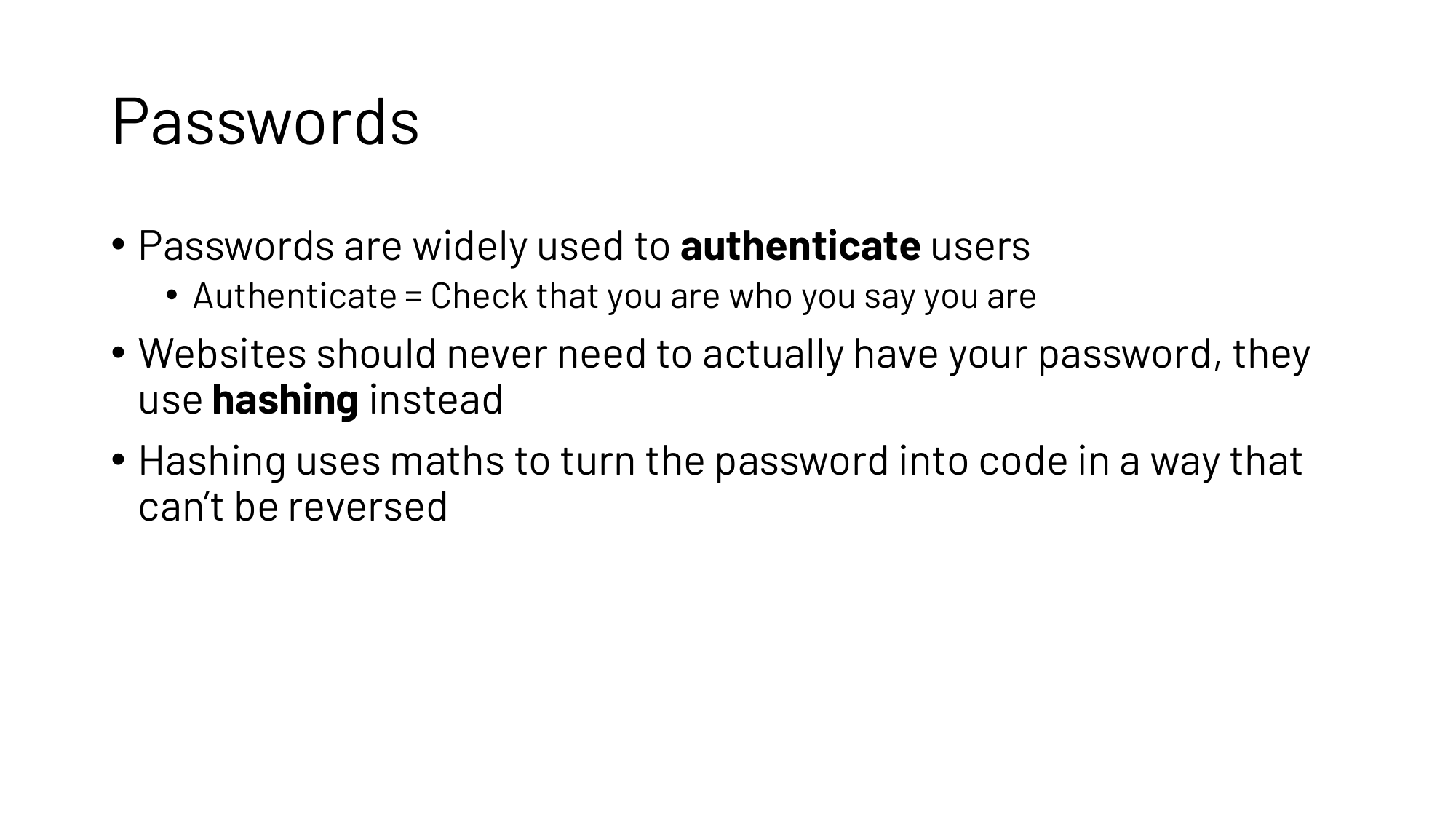

# Passwords
Passwords are widely used to authenticate users
Authenticate = Check that you are who you say you are
Websites should never need to actually have your password, they use hashing instead
Hashing uses maths to turn the password into code in a way that can’t be reversed